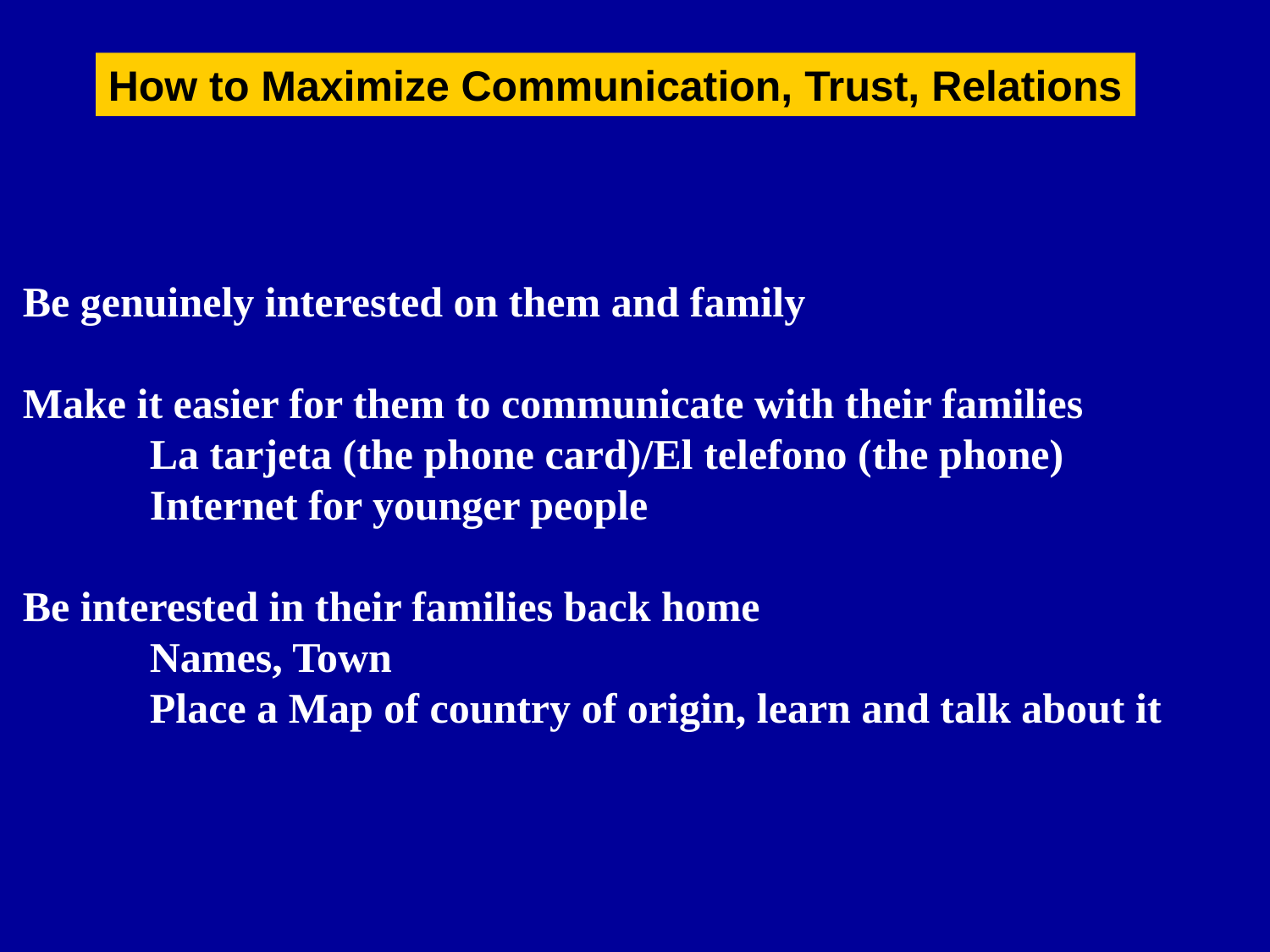

How to Maximize Communication, Trust, Relations
Be genuinely interested on them and family

Make it easier for them to communicate with their families
	La tarjeta (the phone card)/El telefono (the phone)
	Internet for younger people

Be interested in their families back home
	Names, Town
	Place a Map of country of origin, learn and talk about it